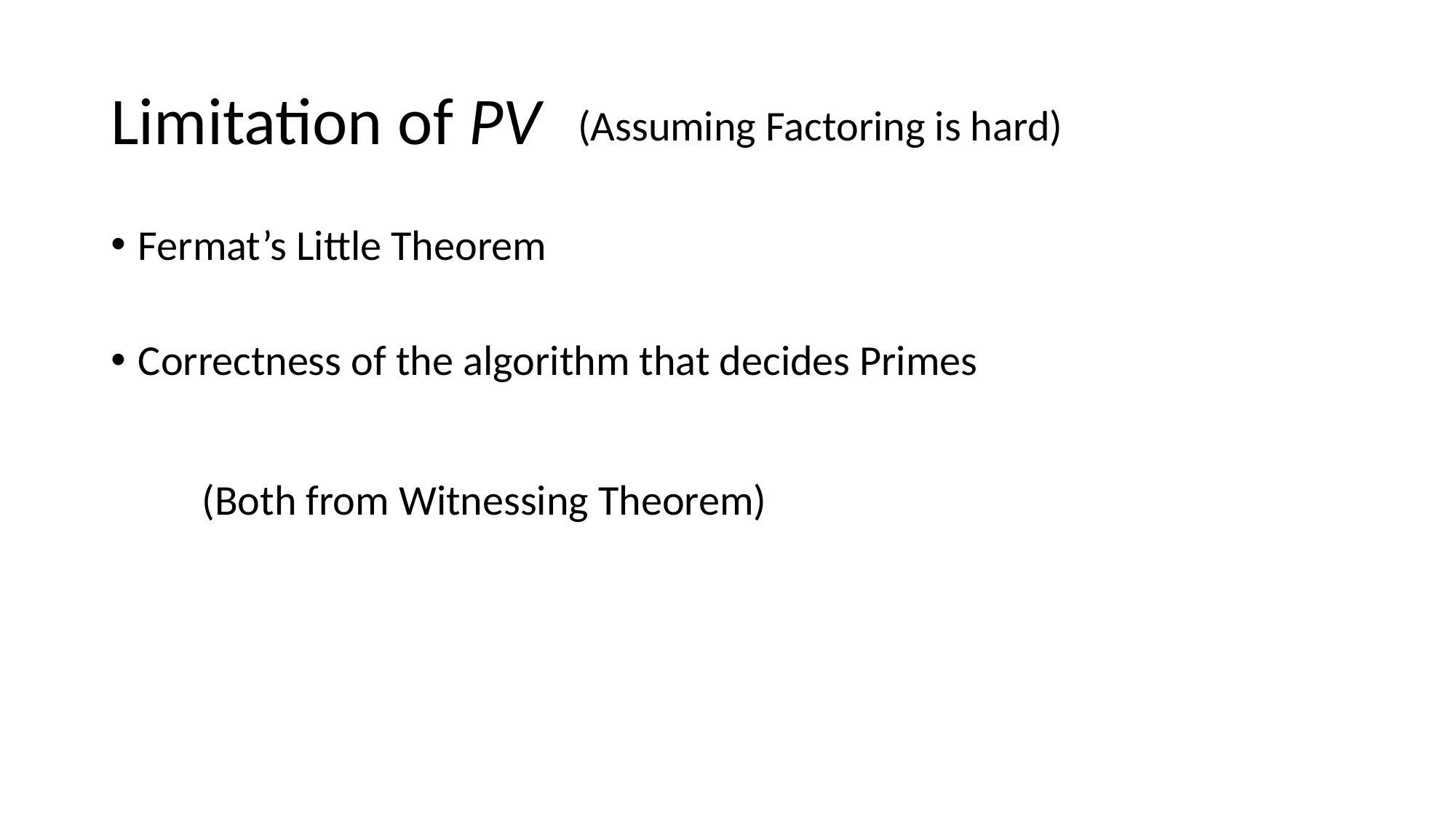

# Limitation of PV
(Assuming Factoring is hard)

Fermat’s Little Theorem

Correctness of the algorithm that decides Primes
(Both from Witnessing Theorem)